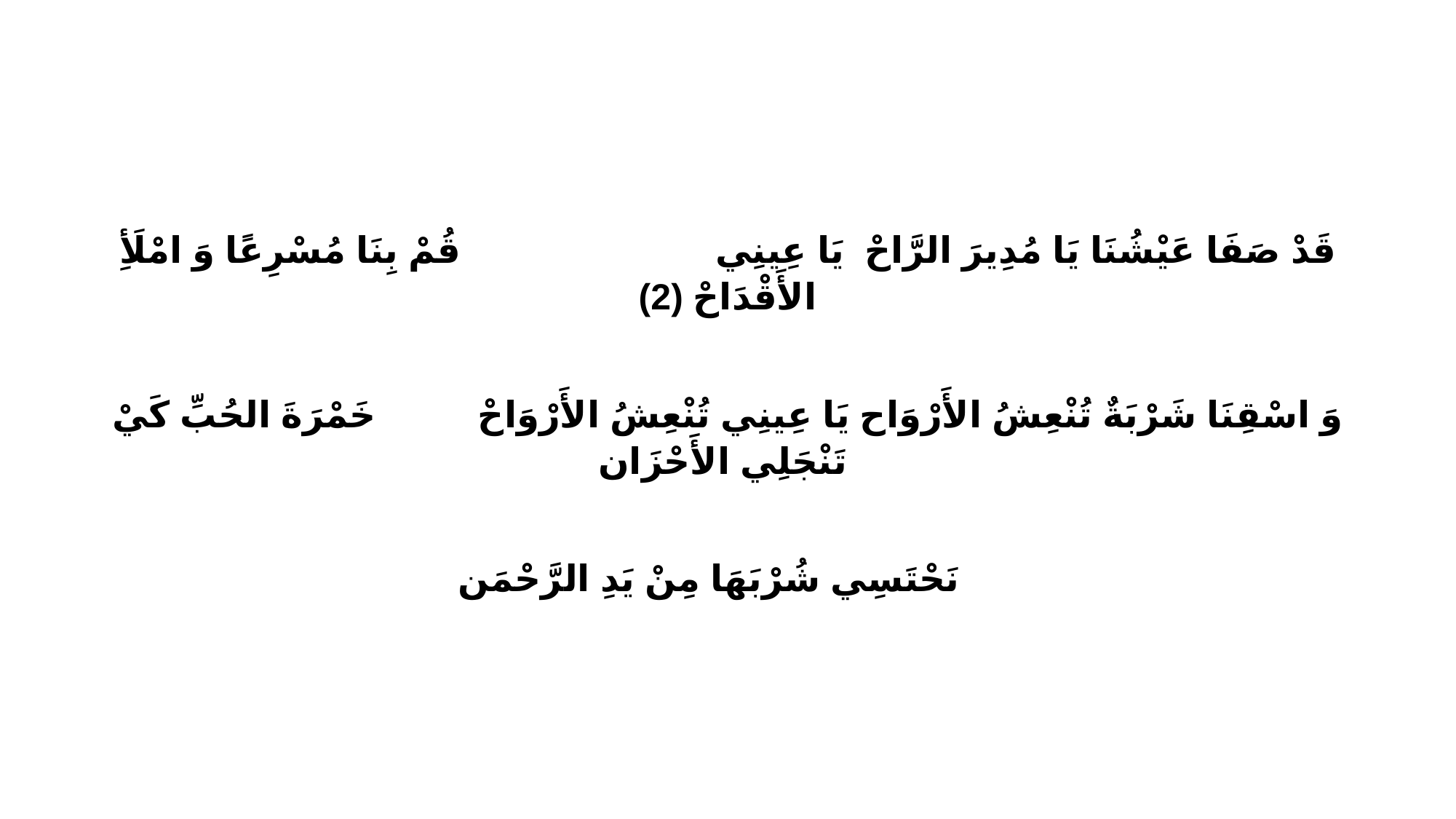

قَدْ صَفَا عَيْشُنَا يَا مُدِيرَ الرَّاحْ  يَا عِينِي                         قُمْ بِنَا مُسْرِعًا وَ امْلَأِ الأَقْدَاحْ (2)

وَ اسْقِنَا شَرْبَةٌ تُنْعِشُ الأَرْوَاح يَا عِينِي تُنْعِشُ الأَرْوَاحْ          خَمْرَةَ الحُبِّ كَيْ تَنْجَلِي الأَحْزَان

نَحْتَسِي شُرْبَهَا مِنْ يَدِ الرَّحْمَن